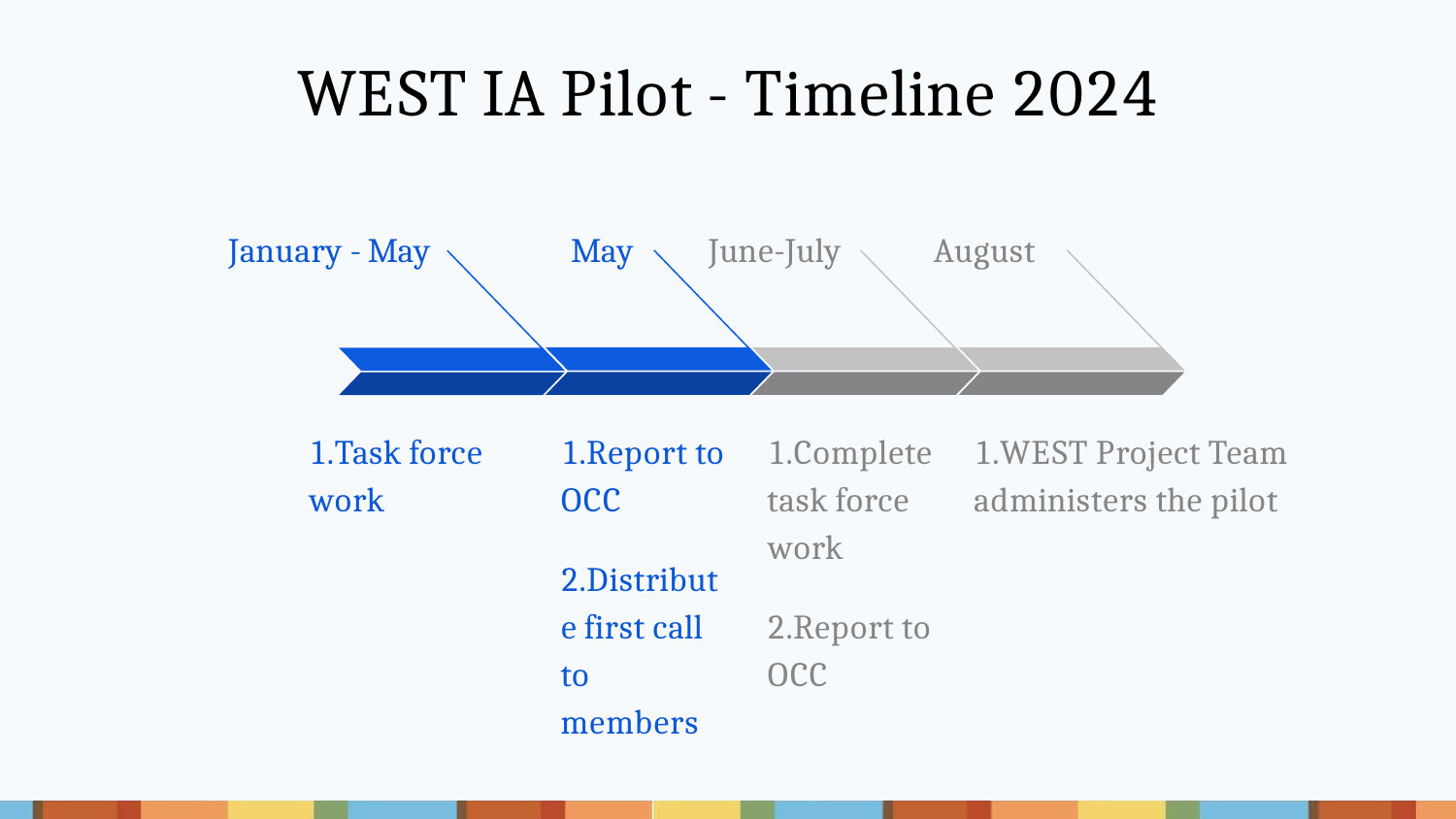

# WEST IA Pilot - Timeline 2024
January - May
1.Task force work

June-July

1.Complete task force work
2.Report to OCC

August

1.WEST Project Team administers the pilot

May

1.Report to OCC
2.Distribute first call to members